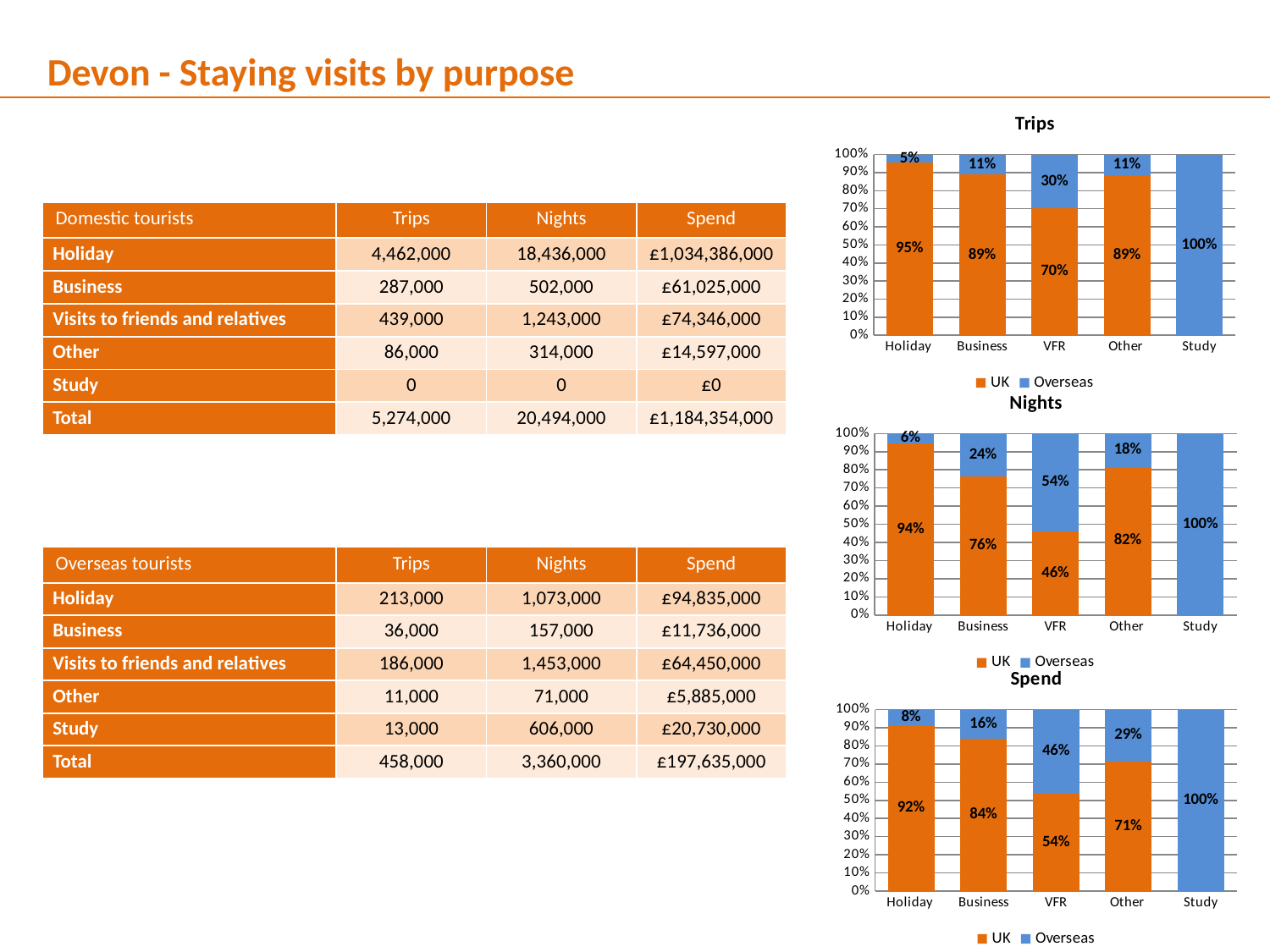

Devon - Staying visits by purpose

### Chart: Trips

| Category | UK | Overseas |
|---|---|---|
| Holiday  | 0.9544385026737968 | 0.04556149732620321 |
| Business | 0.8885448916408669 | 0.11145510835913312 |
| VFR | 0.7024 | 0.2976 |
| Other  | 0.8865979381443299 | 0.1134020618556701 |
| Study | 0.0 | 1.0 |
| Domestic tourists | Trips | Nights | Spend |
| --- | --- | --- | --- |
| Holiday | 4,462,000 | 18,436,000 | £1,034,386,000 |
| Business | 287,000 | 502,000 | £61,025,000 |
| Visits to friends and relatives | 439,000 | 1,243,000 | £74,346,000 |
| Other | 86,000 | 314,000 | £14,597,000 |
| Study | 0 | 0 | £0 |
| Total | 5,274,000 | 20,494,000 | £1,184,354,000 |

### Chart: Nights

| Category | UK | Overseas |
|---|---|---|
| Holiday  | 0.9449997437080322 | 0.05500025629196781 |
| Business | 0.7617602427921093 | 0.23823975720789076 |
| VFR | 0.461053412462908 | 0.538946587537092 |
| Other  | 0.8155844155844156 | 0.18441558441558442 |
| Study | 0.0 | 1.0 |
| Overseas tourists | Trips | Nights | Spend |
| --- | --- | --- | --- |
| Holiday | 213,000 | 1,073,000 | £94,835,000 |
| Business | 36,000 | 157,000 | £11,736,000 |
| Visits to friends and relatives | 186,000 | 1,453,000 | £64,450,000 |
| Other | 11,000 | 71,000 | £5,885,000 |
| Study | 13,000 | 606,000 | £20,730,000 |
| Total | 458,000 | 3,360,000 | £197,635,000 |

### Chart: Spend

| Category | UK | Overseas |
|---|---|---|
| Holiday  | 0.9160173252180043 | 0.08398267478199573 |
| Business | 0.8387048006486991 | 0.16129519935130082 |
| VFR | 0.5356494423470417 | 0.4643505576529583 |
| Other  | 0.7126745435016112 | 0.2873254564983888 |
| Study | 0.0 | 1.0 |